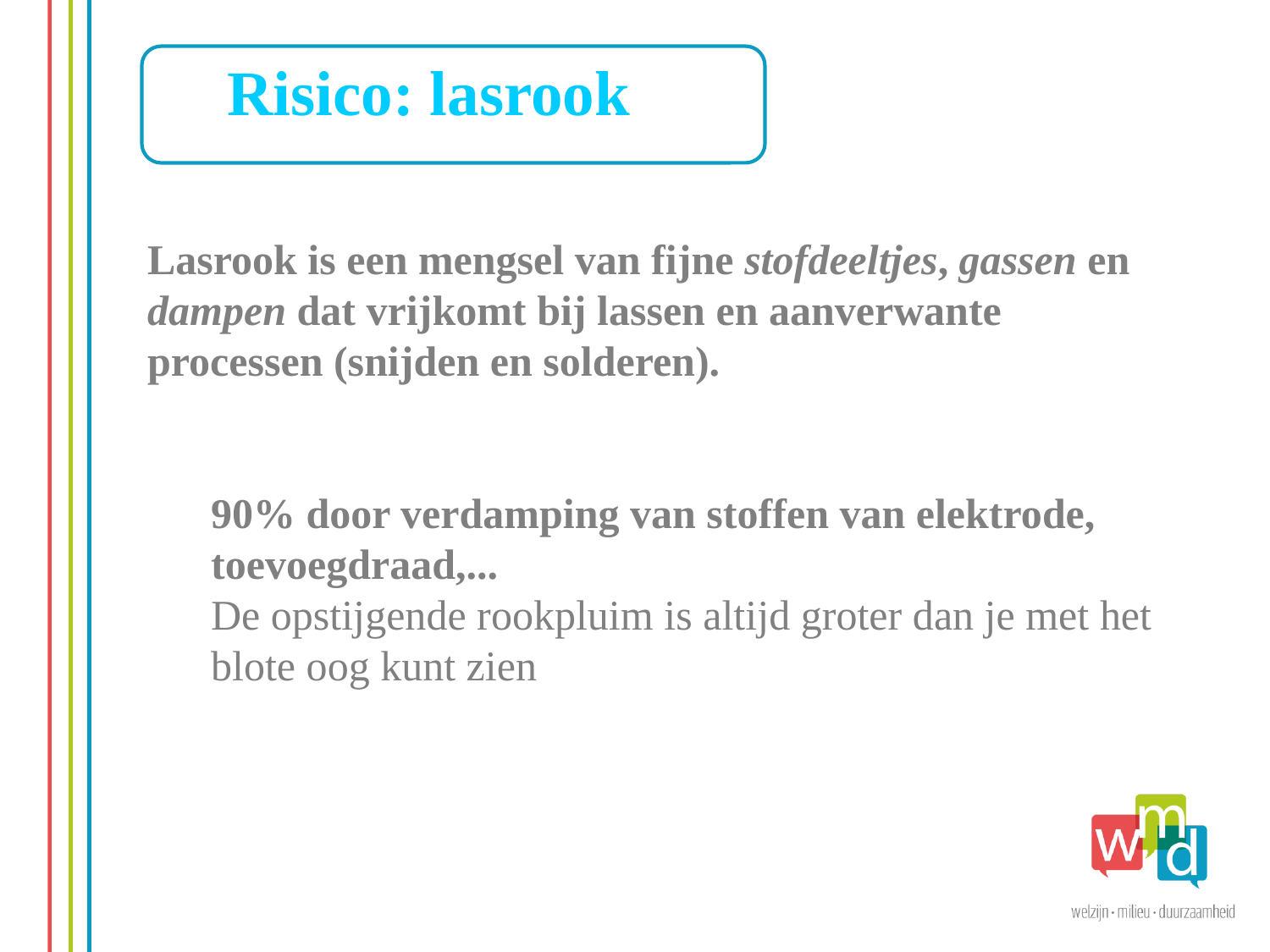

Risico: lasrook

Lasrook is een mengsel van fijne stofdeeltjes, gassen en dampen dat vrijkomt bij lassen en aanverwante processen (snijden en solderen).

90% door verdamping van stoffen van elektrode,
toevoegdraad,...
De opstijgende rookpluim is altijd groter dan je met het blote oog kunt zien